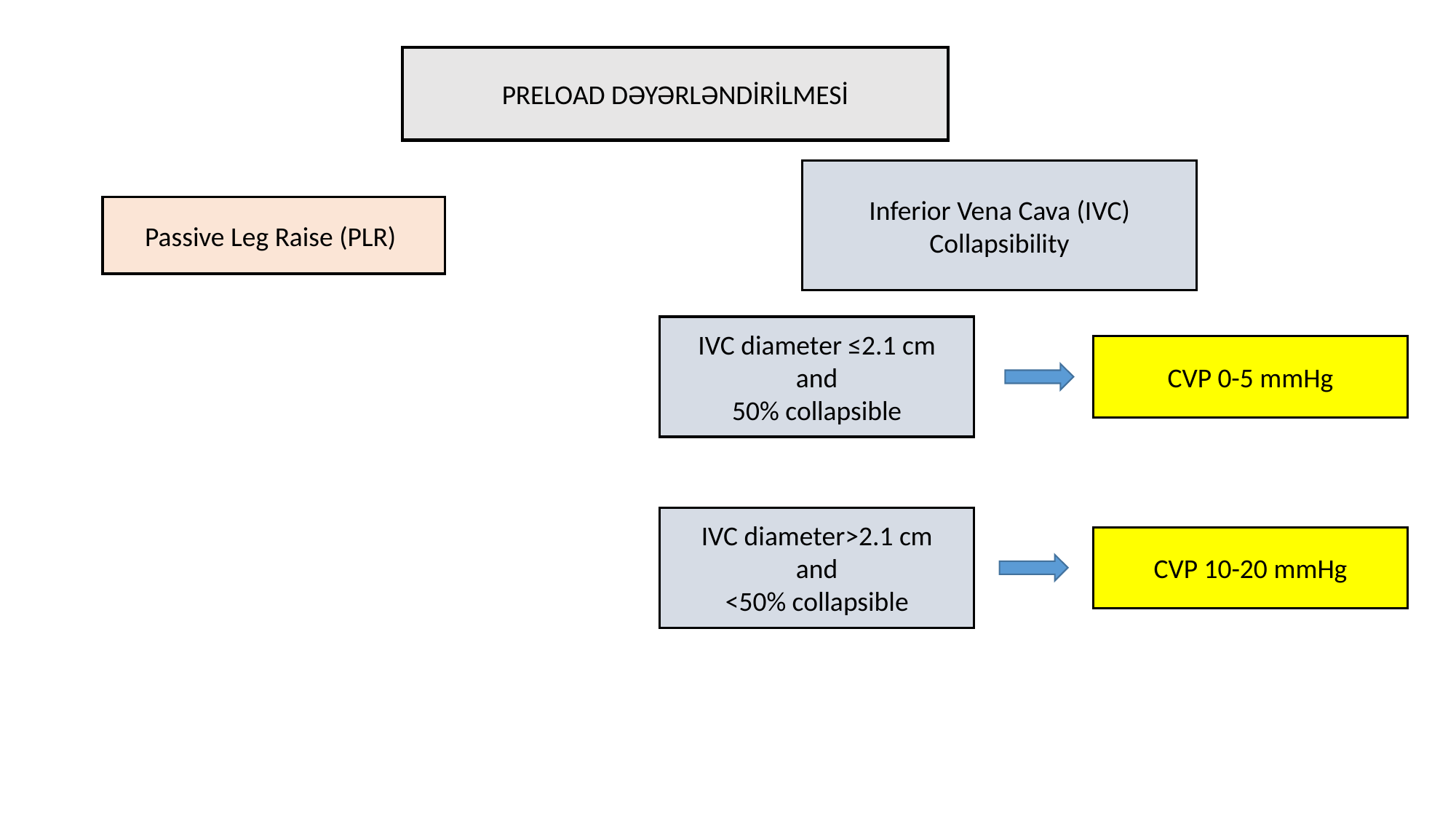

PRELOAD DƏYƏRLƏNDİRİLMESİ
Inferior Vena Cava (IVC) Collapsibility
Passive Leg Raise (PLR)
IVC diameter ≤2.1 cm
and
50% collapsible
CVP 0-5 mmHg

IVC diameter>2.1 cm
and
<50% collapsible
CVP 10-20 mmHg